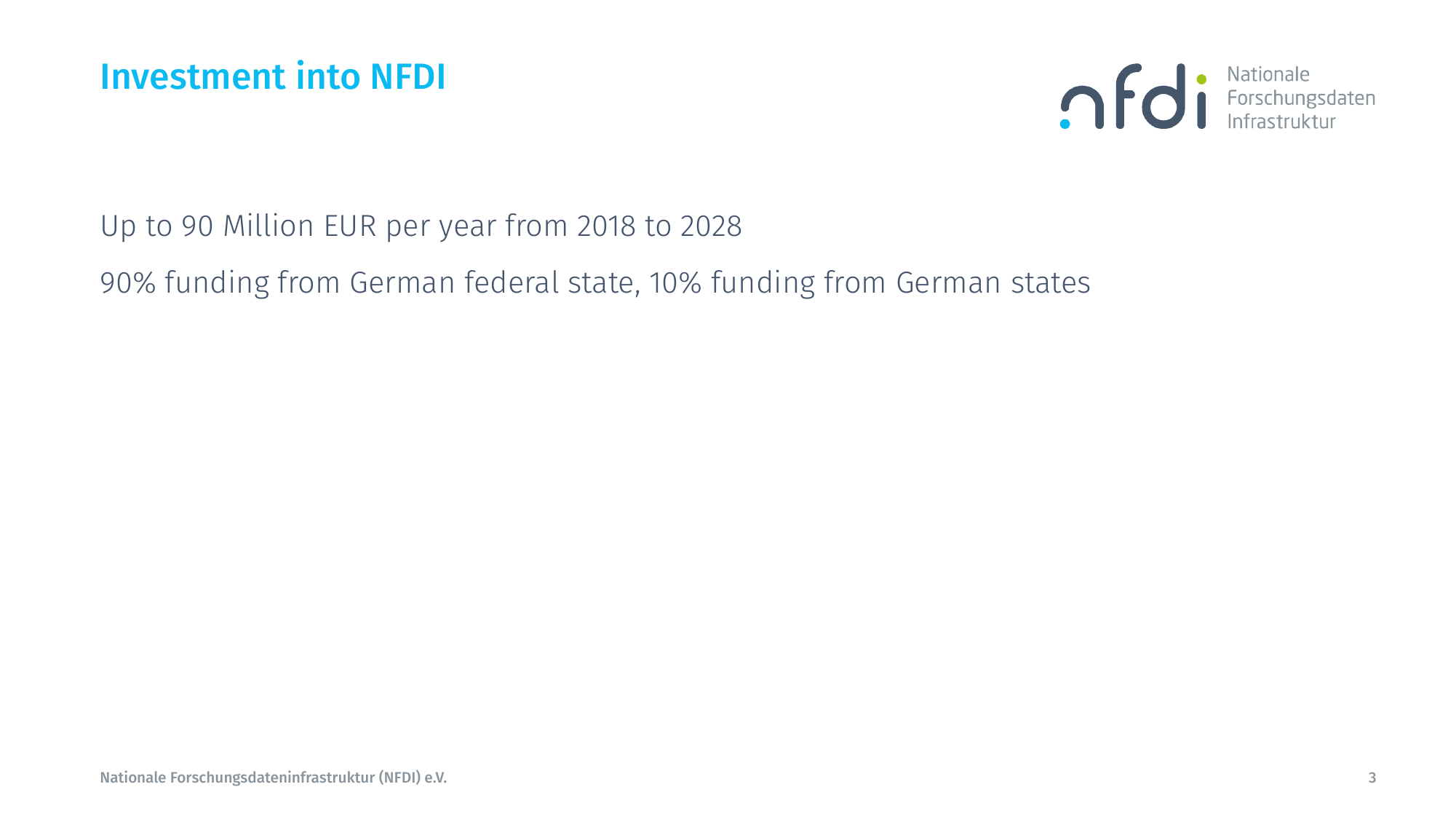

# Investment into NFDI

Up to 90 Million EUR per year from 2018 to 2028
90% funding from German federal state, 10% funding from German states
Nationale Forschungsdateninfrastruktur (NFDI) e.V.
3